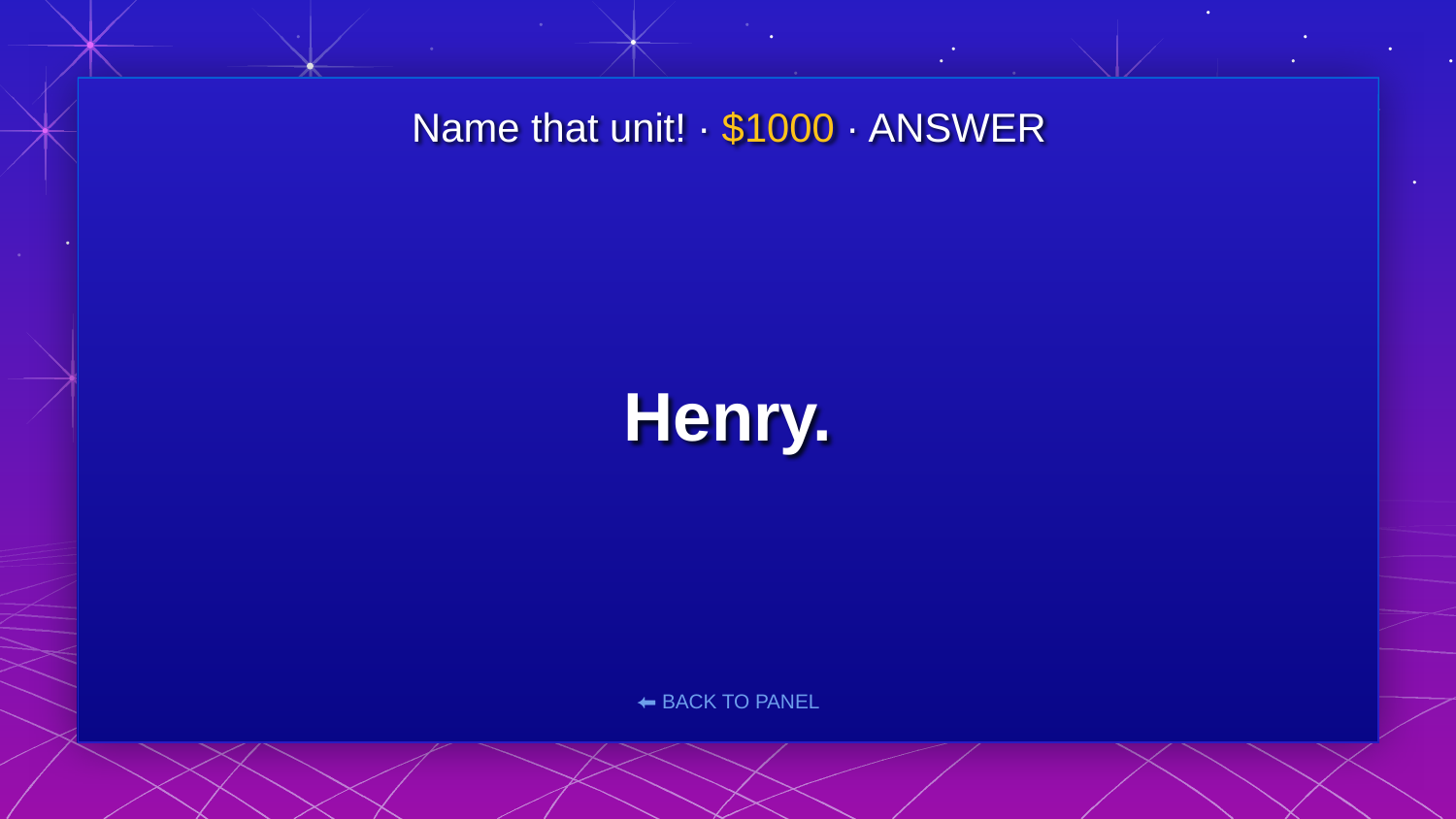

Name that unit! · $1000 · ANSWER
# Henry.